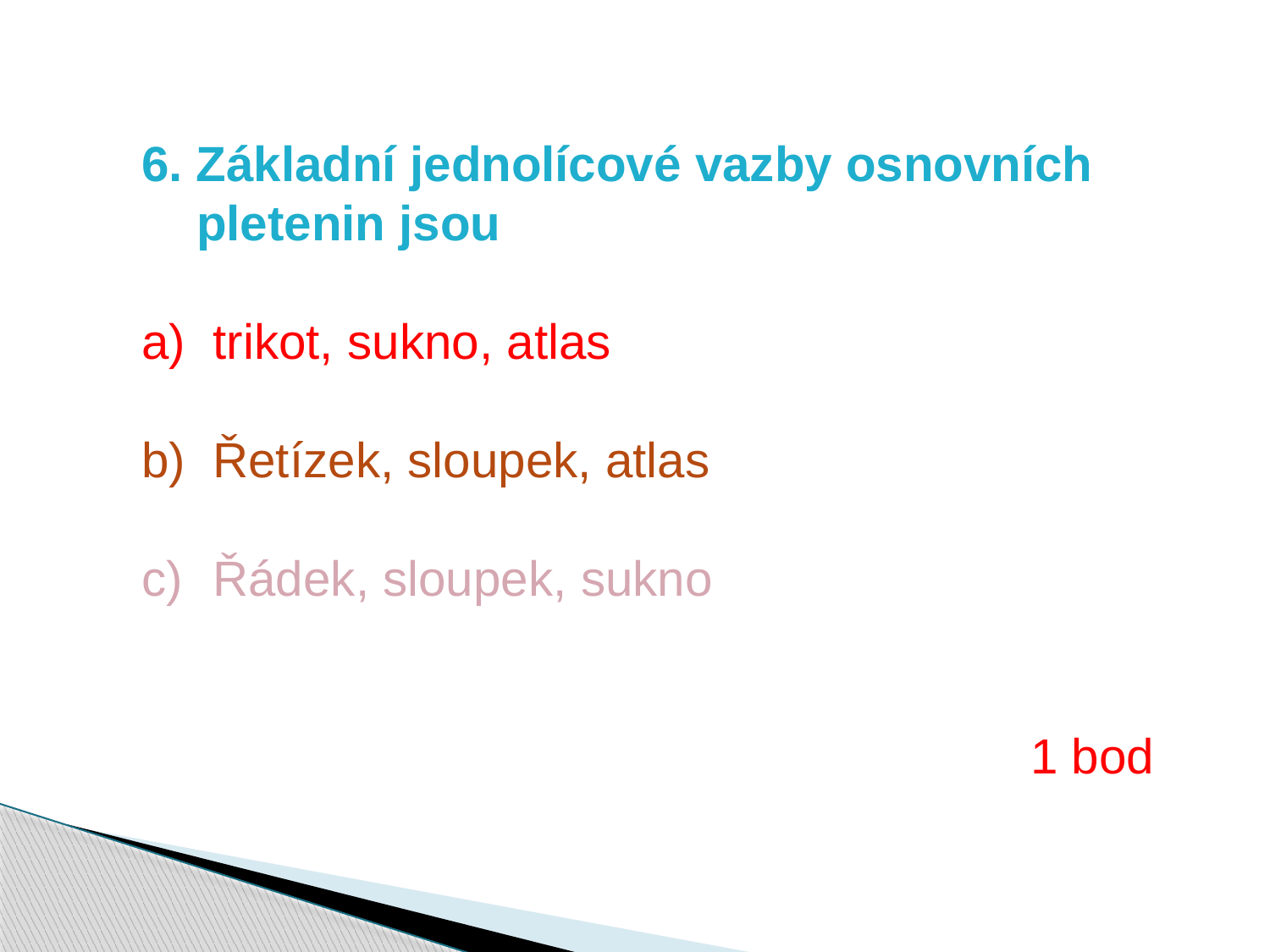

6. Základní jednolícové vazby osnovních
    pletenin jsou

trikot, sukno, atlas

Řetízek, sloupek, atlas

Řádek, sloupek, sukno

							1 bod